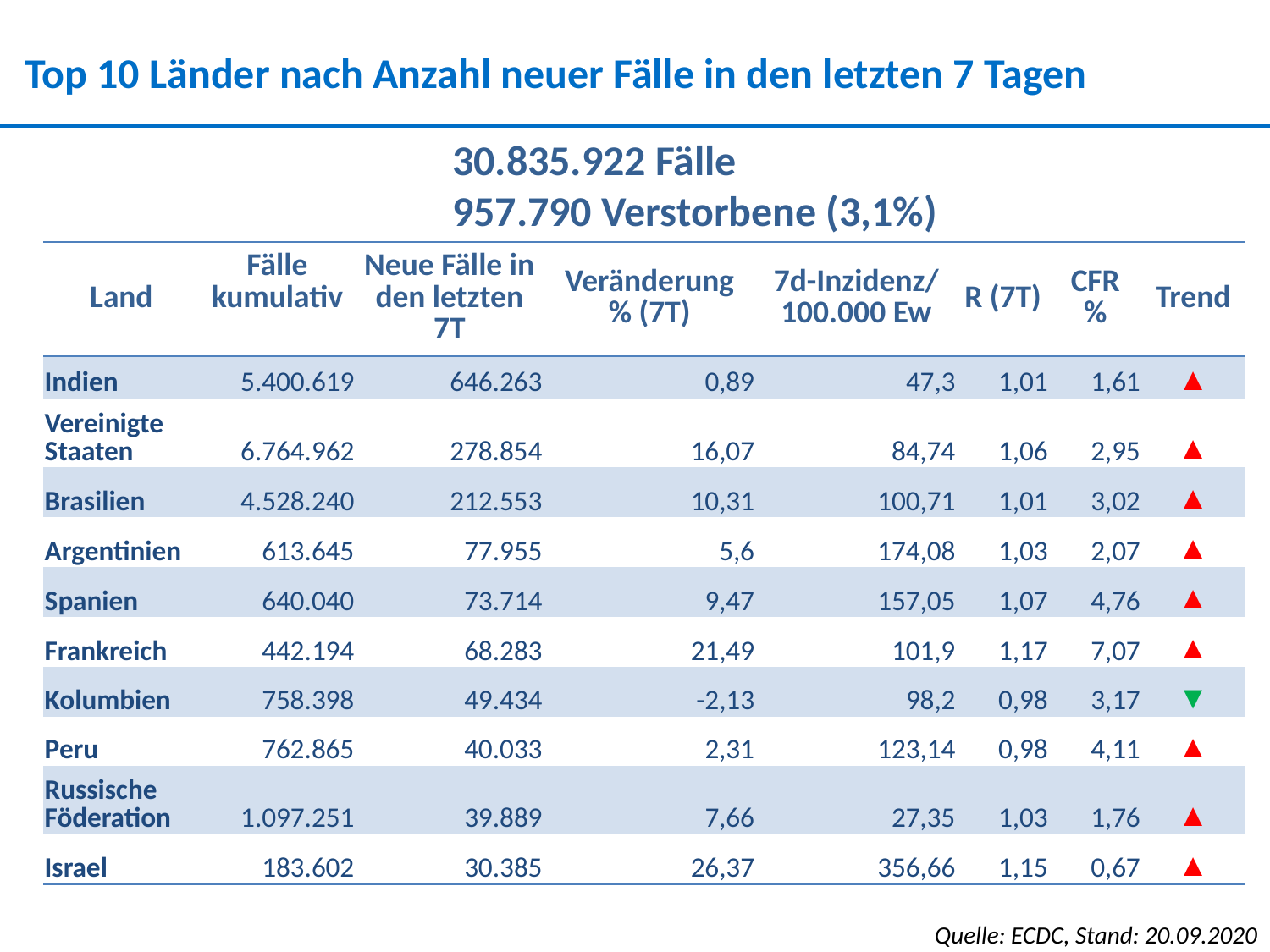

Top 10 Länder nach Anzahl neuer Fälle in den letzten 7 Tagen
30.835.922 Fälle
957.790 Verstorbene (3,1%)
| Land | Fälle kumulativ | Neue Fälle in den letzten 7T | Veränderung % (7T) | 7d-Inzidenz/ 100.000 Ew | R (7T) | CFR % | Trend |
| --- | --- | --- | --- | --- | --- | --- | --- |
| Indien | 5.400.619 | 646.263 | 0,89 | 47,3 | 1,01 | 1,61 | ▲ |
| Vereinigte Staaten | 6.764.962 | 278.854 | 16,07 | 84,74 | 1,06 | 2,95 | ▲ |
| Brasilien | 4.528.240 | 212.553 | 10,31 | 100,71 | 1,01 | 3,02 | ▲ |
| Argentinien | 613.645 | 77.955 | 5,6 | 174,08 | 1,03 | 2,07 | ▲ |
| Spanien | 640.040 | 73.714 | 9,47 | 157,05 | 1,07 | 4,76 | ▲ |
| Frankreich | 442.194 | 68.283 | 21,49 | 101,9 | 1,17 | 7,07 | ▲ |
| Kolumbien | 758.398 | 49.434 | -2,13 | 98,2 | 0,98 | 3,17 | ▼ |
| Peru | 762.865 | 40.033 | 2,31 | 123,14 | 0,98 | 4,11 | ▲ |
| Russische Föderation | 1.097.251 | 39.889 | 7,66 | 27,35 | 1,03 | 1,76 | ▲ |
| Israel | 183.602 | 30.385 | 26,37 | 356,66 | 1,15 | 0,67 | ▲ |
Quelle: ECDC, Stand: 20.09.2020